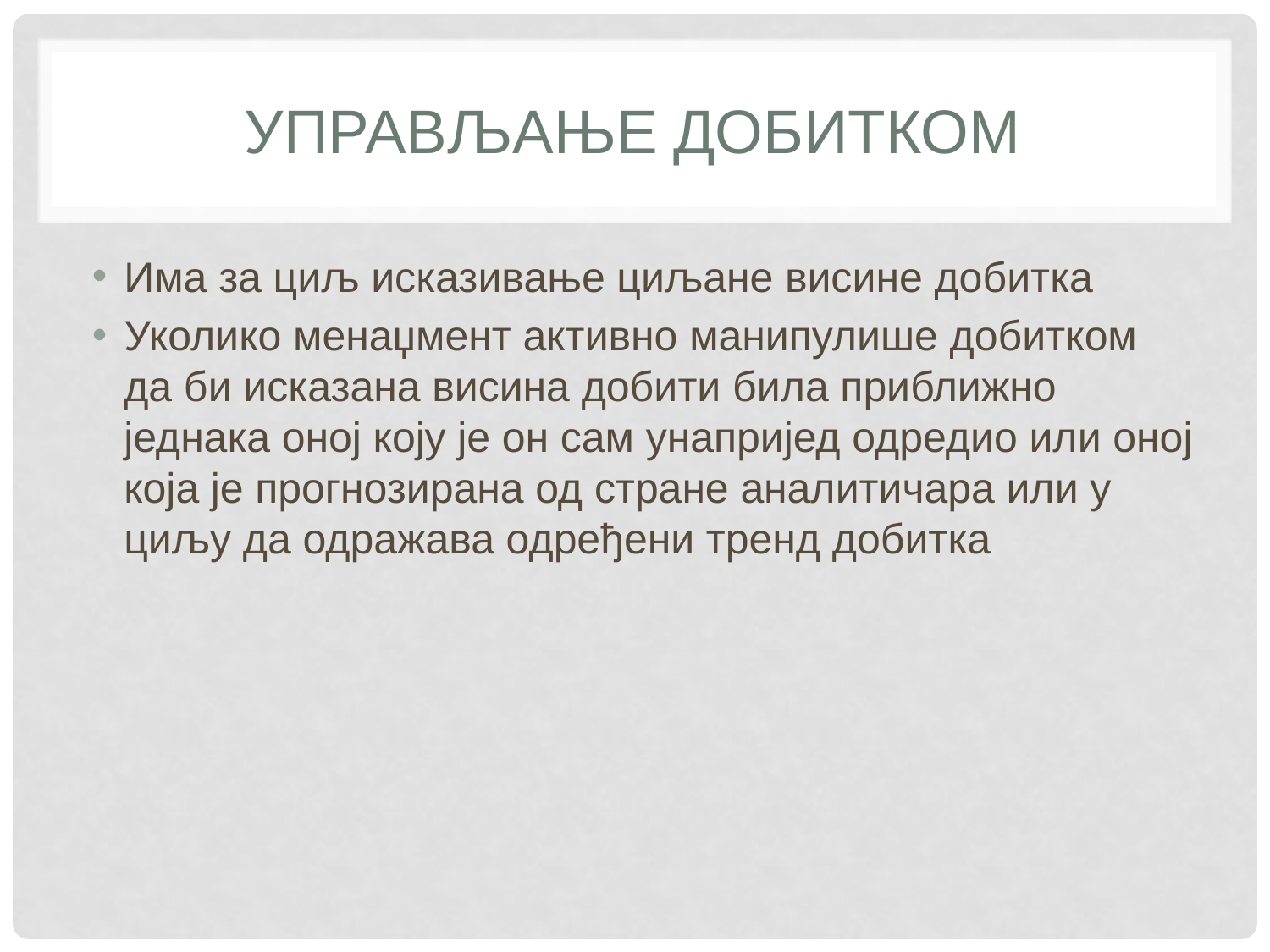

# УПРАВЉАЊЕ ДОБИТКОМ
Има за циљ исказивање циљане висине добитка
Уколико менаџмент активно манипулише добитком да би исказана висина добити била приближно једнака оној коју је он сам унапријед одредио или оној која је прогнозирана од стране аналитичара или у циљу да одражава одређени тренд добитка